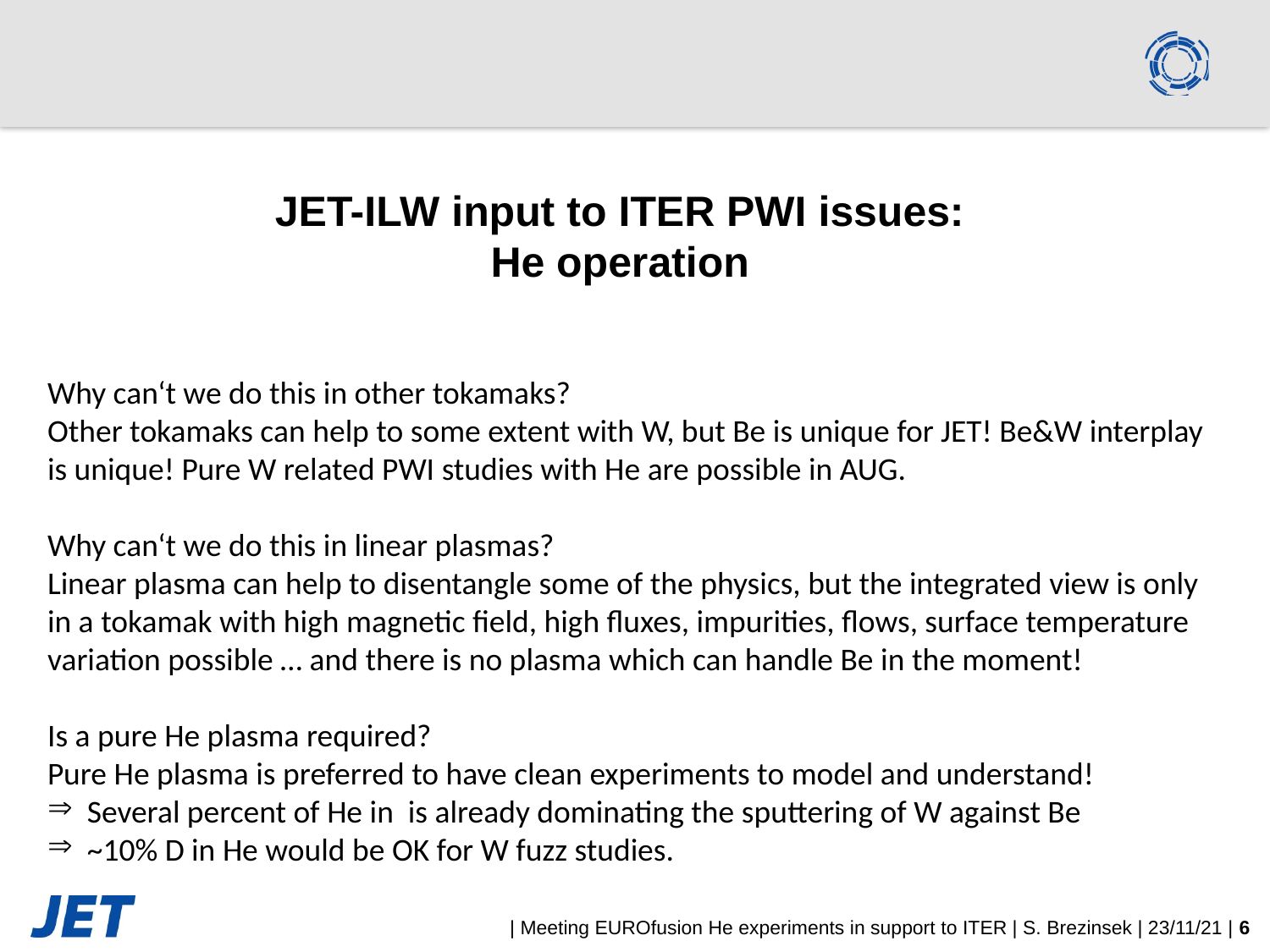

#
JET-ILW input to ITER PWI issues:
He operation
Why can‘t we do this in other tokamaks?
Other tokamaks can help to some extent with W, but Be is unique for JET! Be&W interplay is unique! Pure W related PWI studies with He are possible in AUG.

Why can‘t we do this in linear plasmas?
Linear plasma can help to disentangle some of the physics, but the integrated view is only in a tokamak with high magnetic field, high fluxes, impurities, flows, surface temperature variation possible … and there is no plasma which can handle Be in the moment!

Is a pure He plasma required?
Pure He plasma is preferred to have clean experiments to model and understand!
Several percent of He in  is already dominating the sputtering of W against Be
~10% D in He would be OK for W fuzz studies.